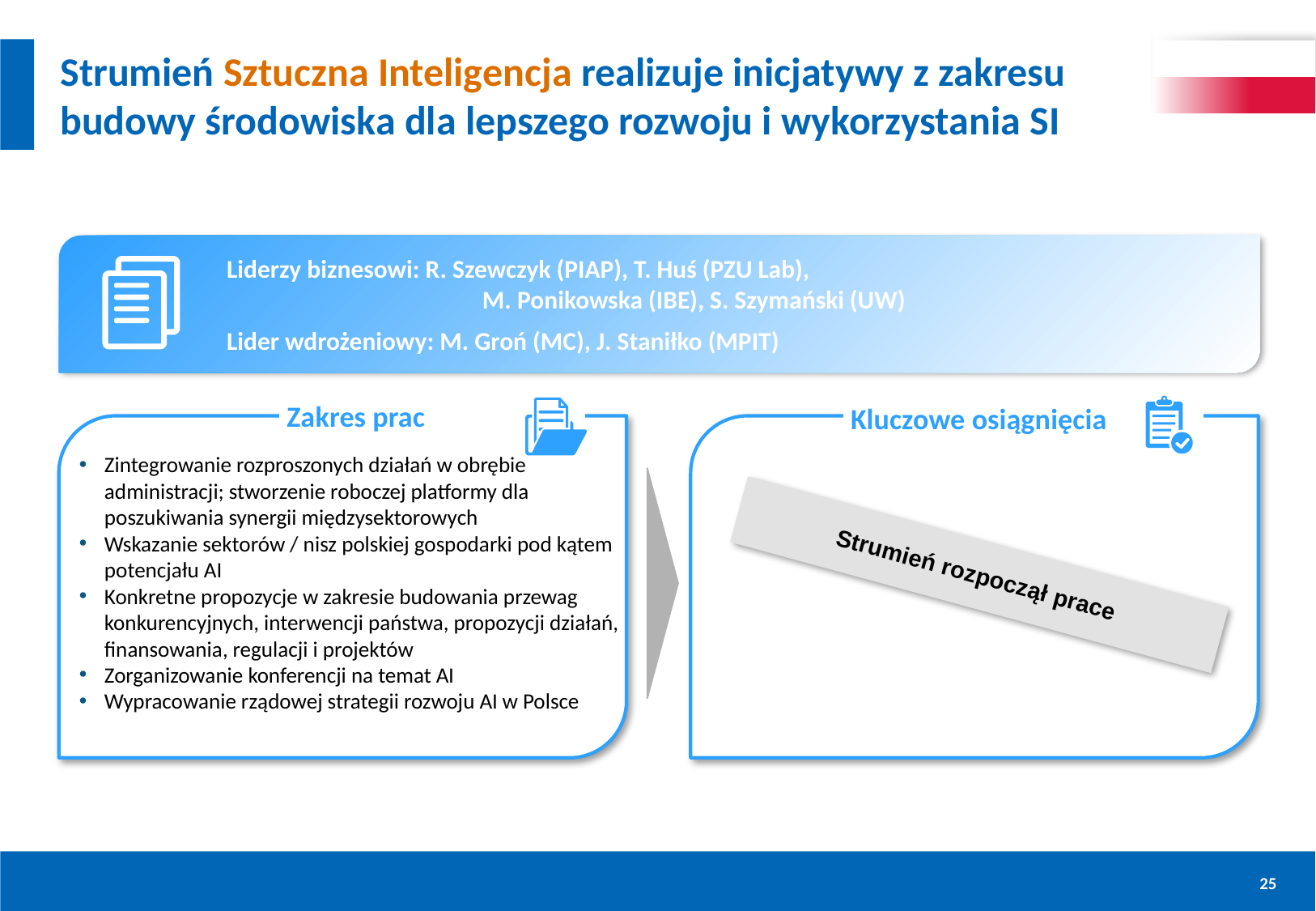

# Strumień Sztuczna Inteligencja realizuje inicjatywy z zakresu budowy środowiska dla lepszego rozwoju i wykorzystania SI
Liderzy biznesowi: R. Szewczyk (PIAP), T. Huś (PZU Lab),
	                   M. Ponikowska (IBE), S. Szymański (UW)
Lider wdrożeniowy: M. Groń (MC), J. Staniłko (MPIT)

Zakres prac

Kluczowe osiągnięcia

Zintegrowanie rozproszonych działań w obrębie administracji; stworzenie roboczej platformy dla poszukiwania synergii międzysektorowych
Wskazanie sektorów / nisz polskiej gospodarki pod kątem potencjału AI
Konkretne propozycje w zakresie budowania przewag konkurencyjnych, interwencji państwa, propozycji działań, finansowania, regulacji i projektów
Zorganizowanie konferencji na temat AI
Wypracowanie rządowej strategii rozwoju AI w Polsce
Strumień rozpoczął prace